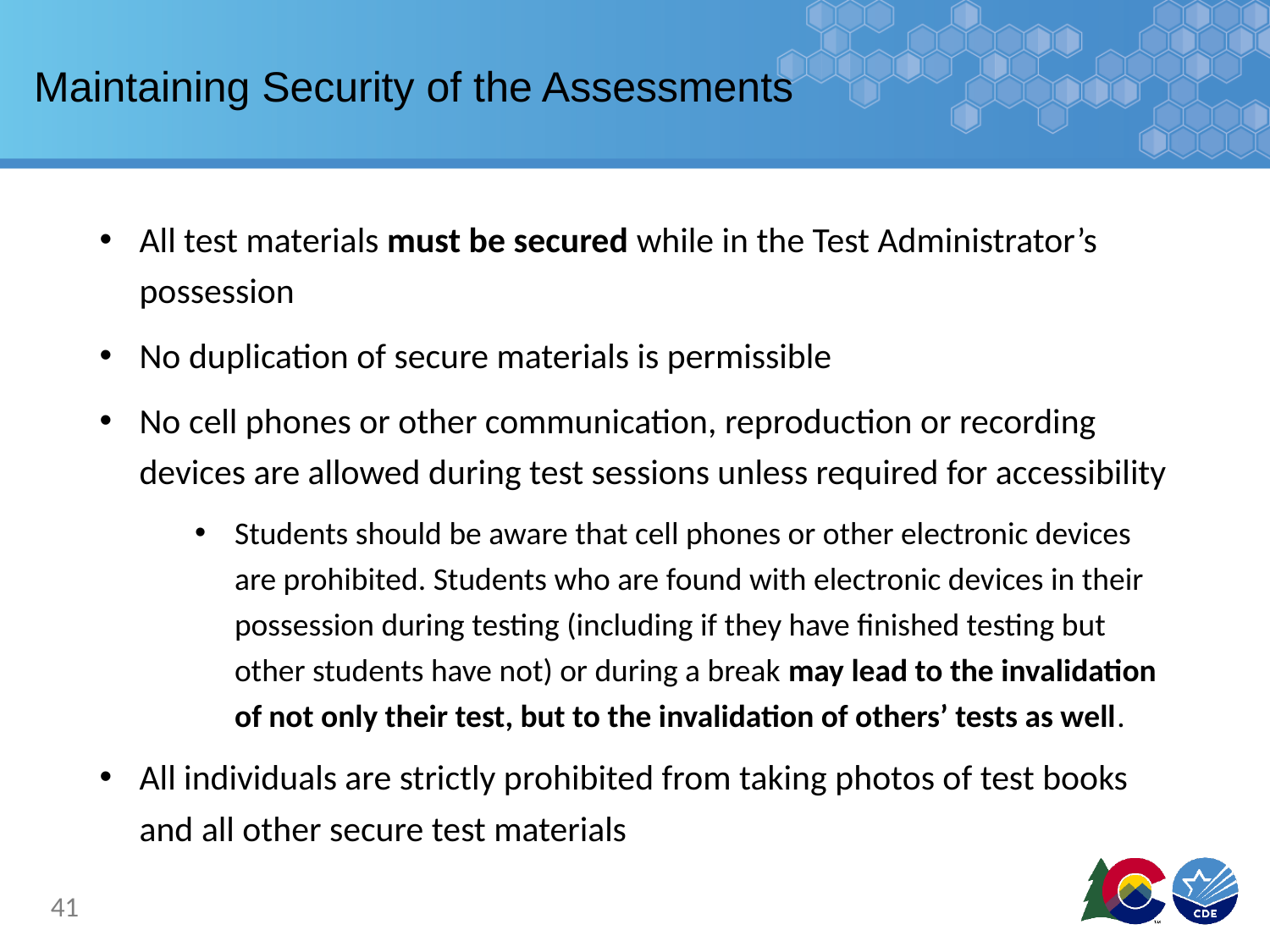

# Maintaining Security of the Assessments
All test materials must be secured while in the Test Administrator’s possession
No duplication of secure materials is permissible
No cell phones or other communication, reproduction or recording devices are allowed during test sessions unless required for accessibility
Students should be aware that cell phones or other electronic devices are prohibited. Students who are found with electronic devices in their possession during testing (including if they have finished testing but other students have not) or during a break may lead to the invalidation of not only their test, but to the invalidation of others’ tests as well.
All individuals are strictly prohibited from taking photos of test books and all other secure test materials

41